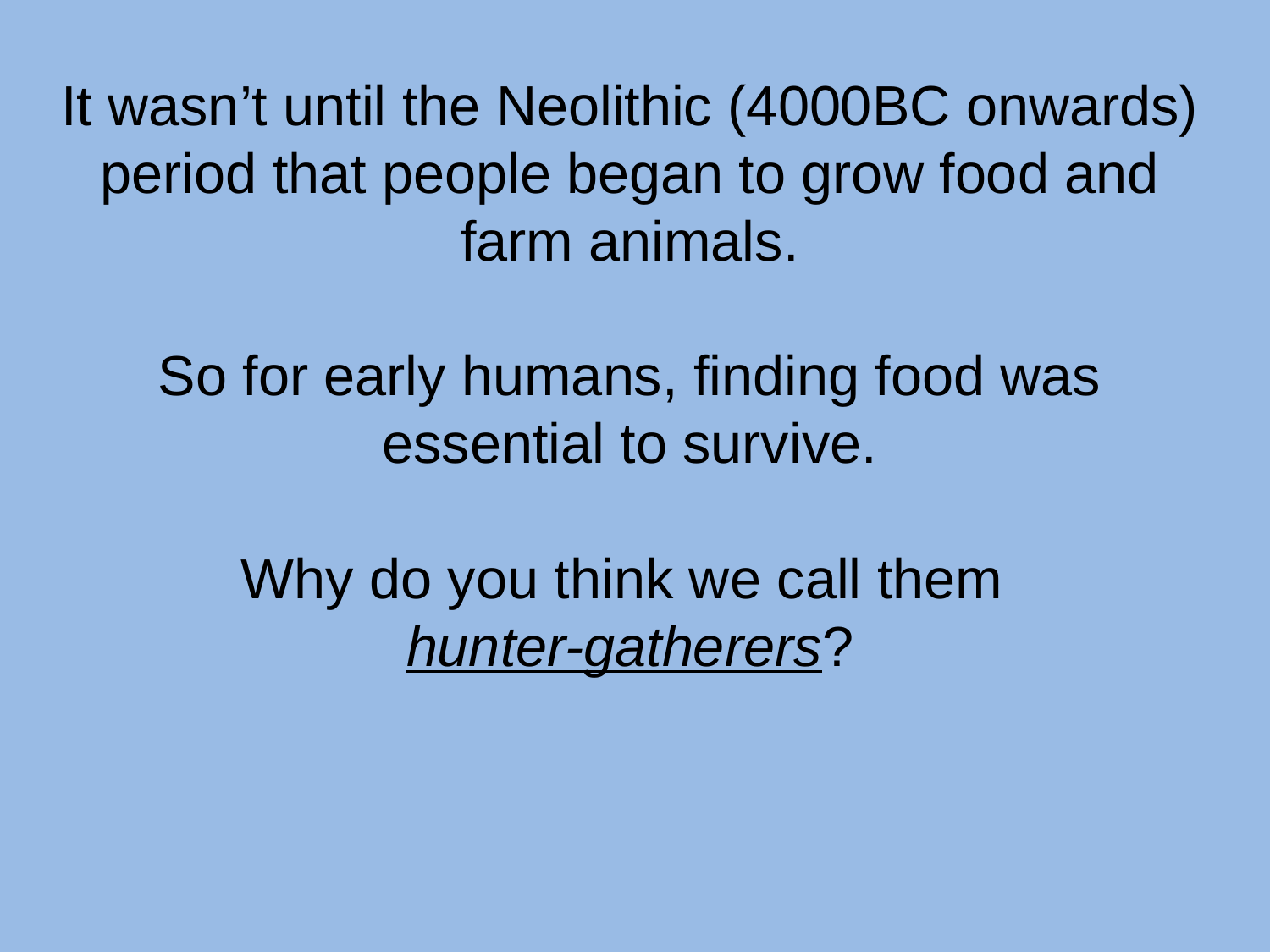

It wasn’t until the Neolithic (4000BC onwards) period that people began to grow food and farm animals.

So for early humans, finding food was essential to survive.

Why do you think we call them
hunter-gatherers?